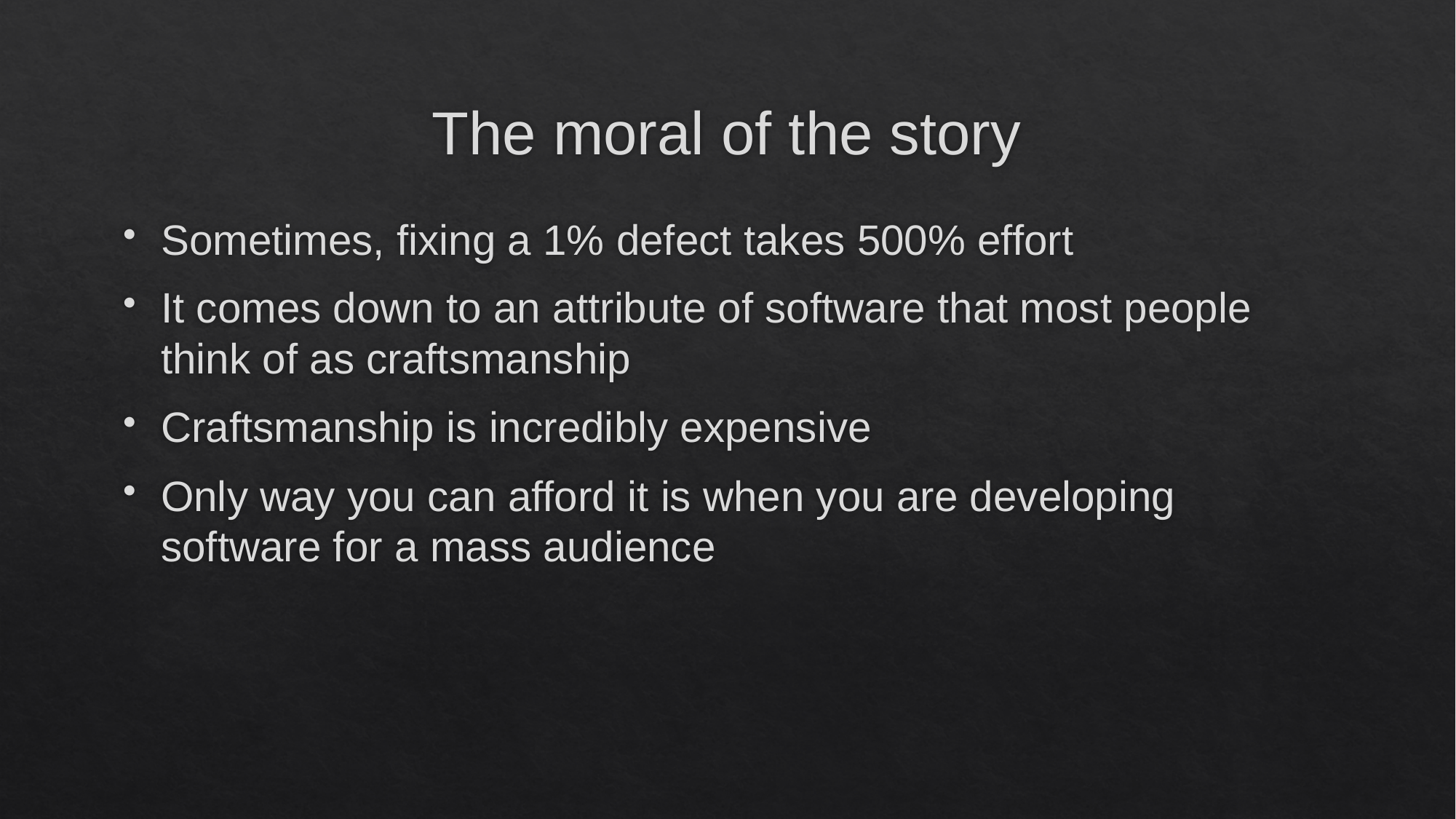

# The moral of the story
Sometimes, fixing a 1% defect takes 500% effort
It comes down to an attribute of software that most people think of as craftsmanship
Craftsmanship is incredibly expensive
Only way you can afford it is when you are developing software for a mass audience